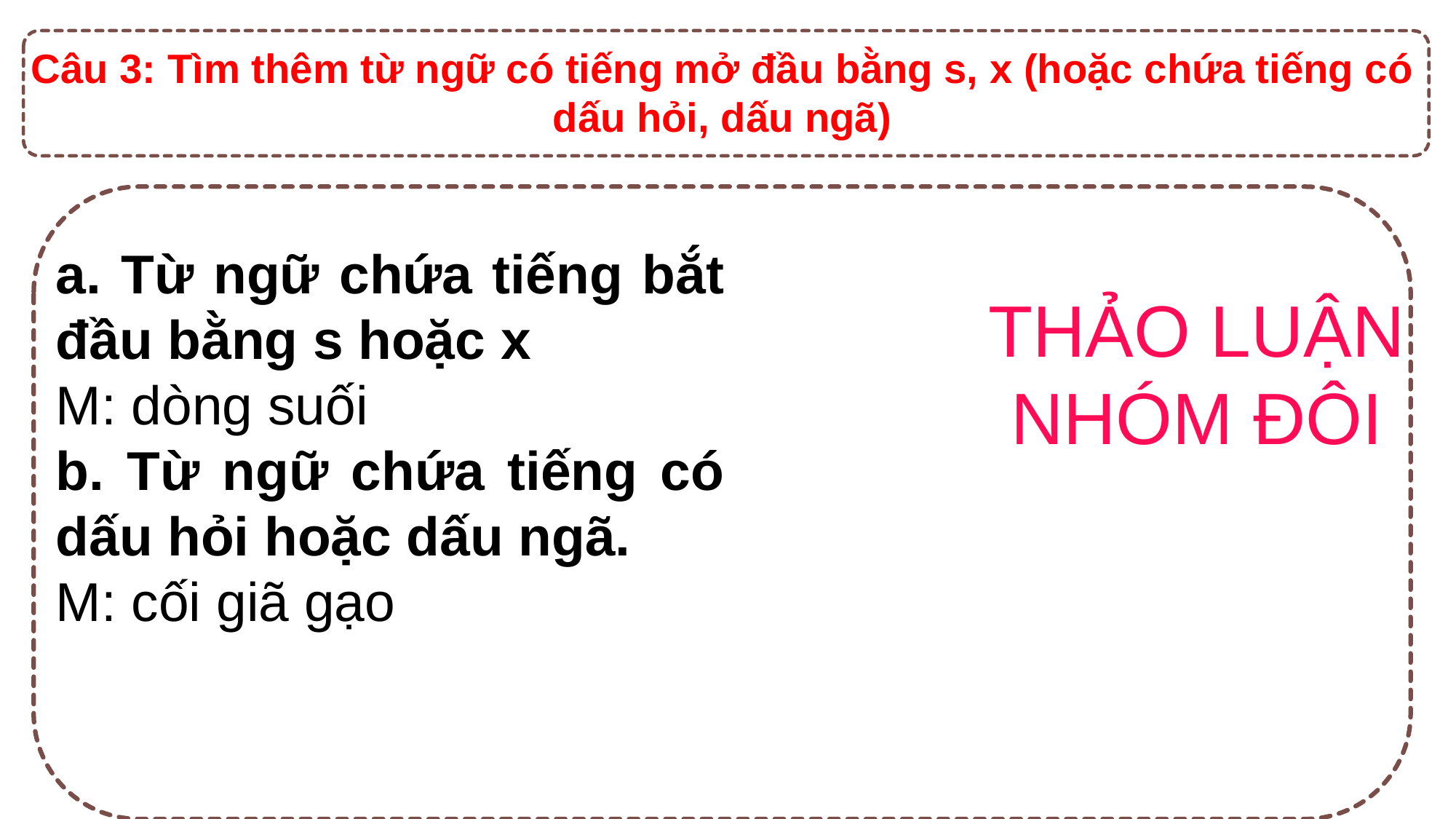

Câu 3: Tìm thêm từ ngữ có tiếng mở đầu bằng s, x (hoặc chứa tiếng có dấu hỏi, dấu ngã)

a. Từ ngữ chứa tiếng bắt đầu bằng s hoặc x
M: dòng suối
b. Từ ngữ chứa tiếng có dấu hỏi hoặc dấu ngã.
M: cối giã gạo
THẢO LUẬN NHÓM ĐÔI